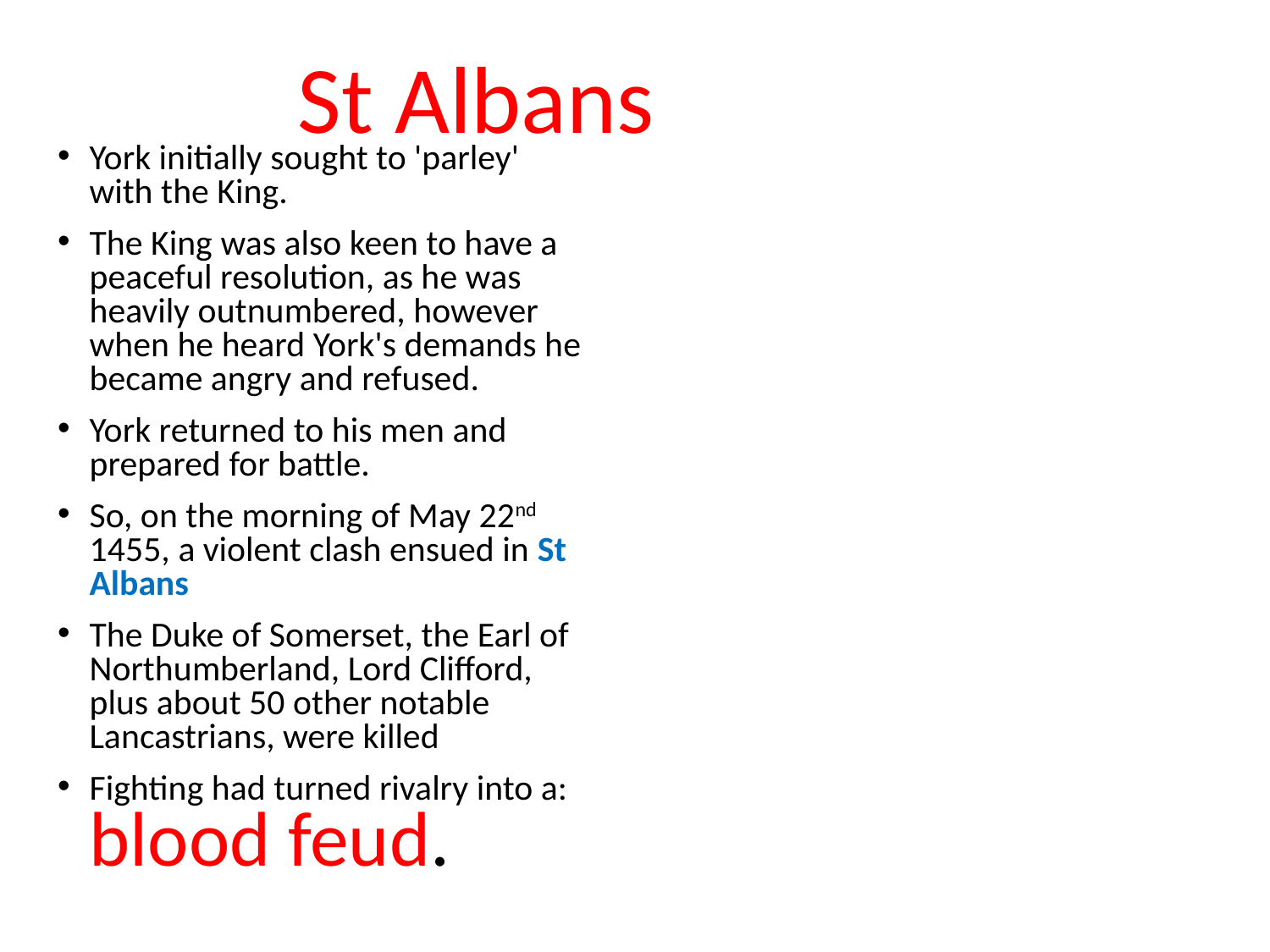

# St Albans
York initially sought to 'parley' with the King.
The King was also keen to have a peaceful resolution, as he was heavily outnumbered, however when he heard York's demands he became angry and refused.
York returned to his men and prepared for battle.
So, on the morning of May 22nd 1455, a violent clash ensued in St Albans
The Duke of Somerset, the Earl of Northumberland, Lord Clifford, plus about 50 other notable Lancastrians, were killed
Fighting had turned rivalry into a: blood feud.